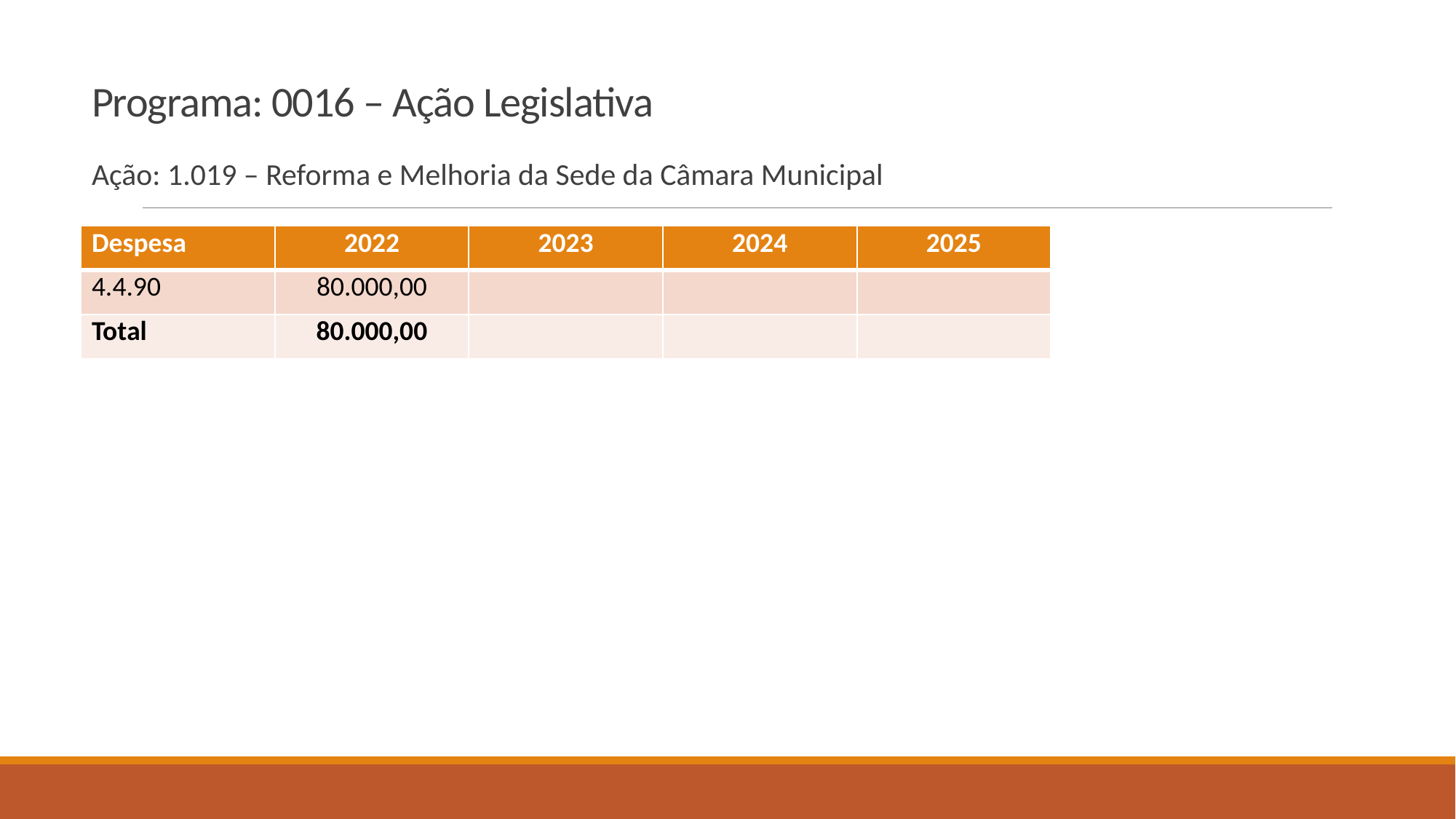

# Programa: 0016 – Ação Legislativa
Ação: 1.019 – Reforma e Melhoria da Sede da Câmara Municipal
| Despesa | 2022 | 2023 | 2024 | 2025 |
| --- | --- | --- | --- | --- |
| 4.4.90 | 80.000,00 |  |  |  |
| Total | 80.000,00 |  |  |  |